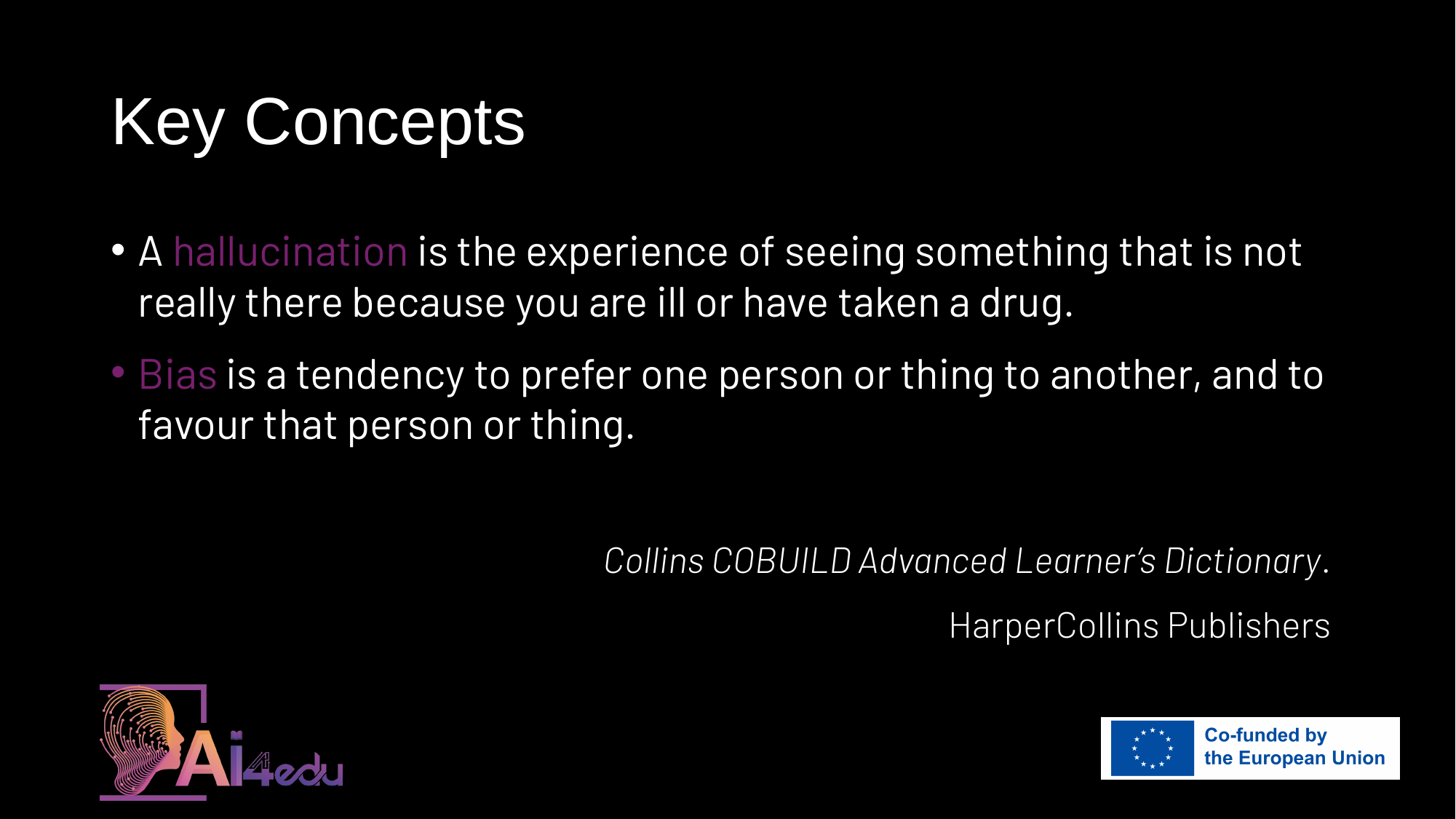

# Key Concepts
A hallucination is the experience of seeing something that is not really there because you are ill or have taken a drug.
Bias is a tendency to prefer one person or thing to another, and to favour that person or thing.

Collins COBUILD Advanced Learner’s Dictionary.
HarperCollins Publishers